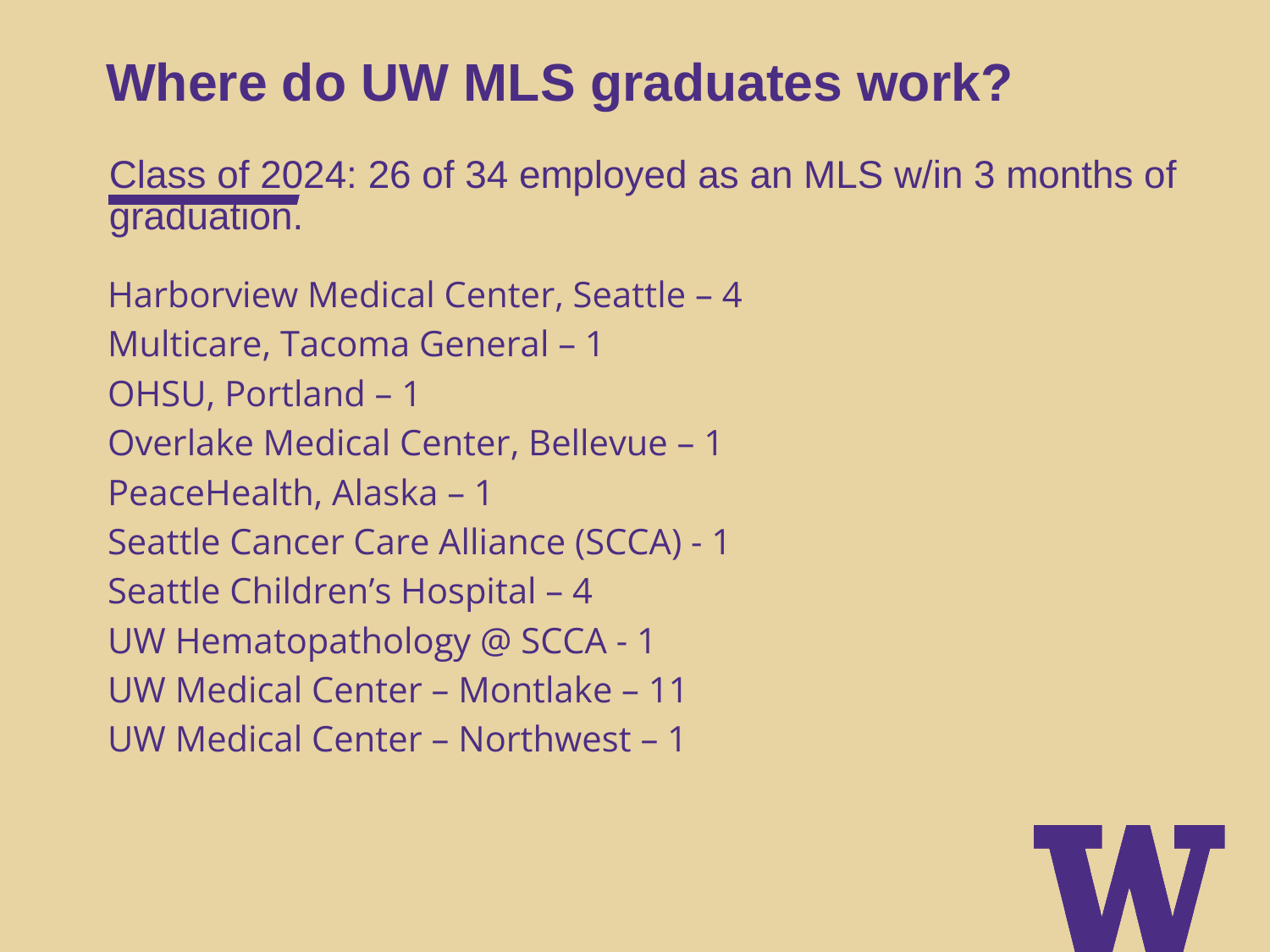

# Where do UW MLS graduates work?
Class of 2024: 26 of 34 employed as an MLS w/in 3 months of graduation.
Harborview Medical Center, Seattle – 4
Multicare, Tacoma General – 1
OHSU, Portland – 1
Overlake Medical Center, Bellevue – 1
PeaceHealth, Alaska – 1
Seattle Cancer Care Alliance (SCCA) - 1
Seattle Children’s Hospital – 4
UW Hematopathology @ SCCA - 1
UW Medical Center – Montlake – 11​
UW Medical Center – Northwest – 1